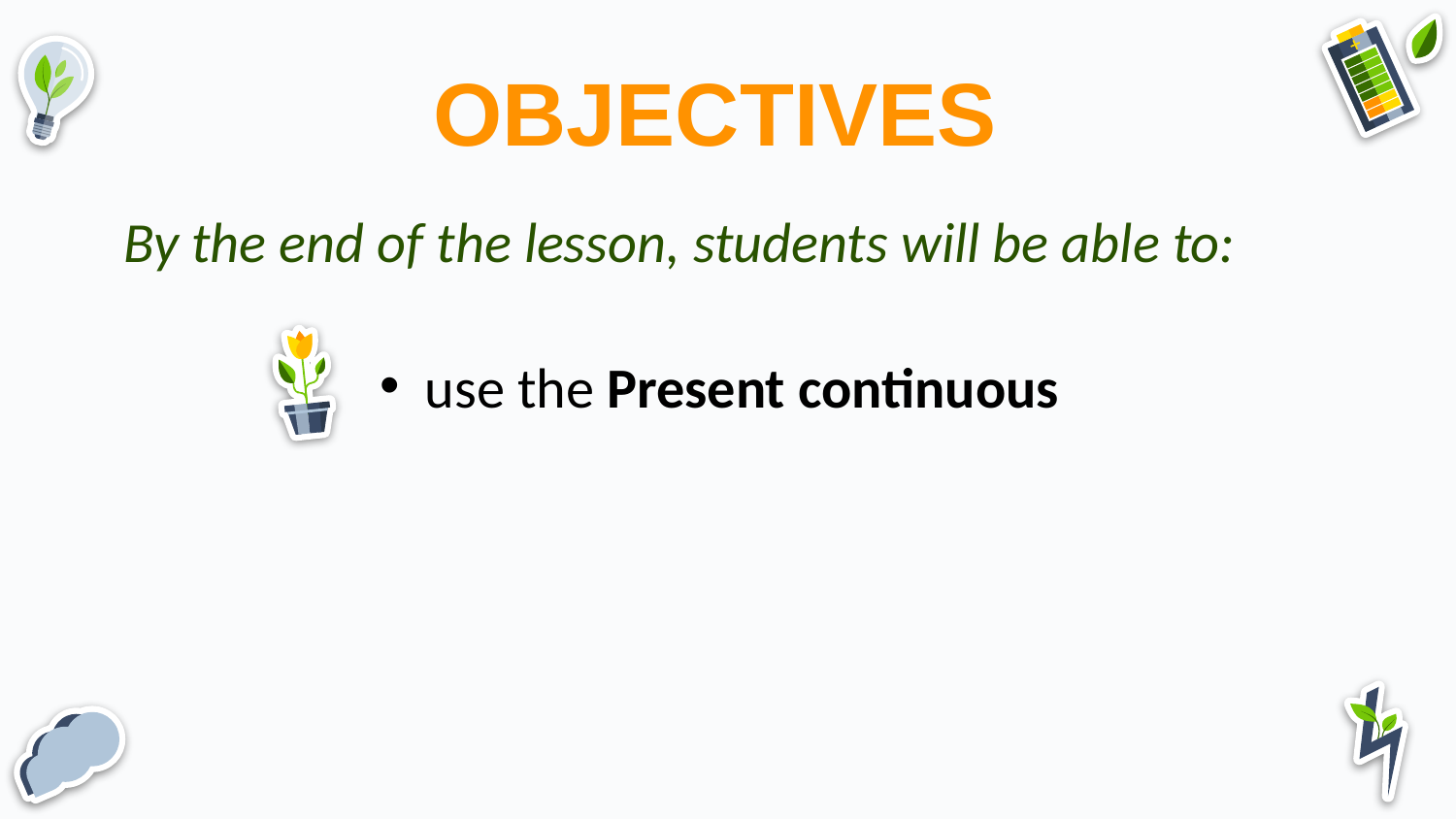

# OBJECTIVES
By the end of the lesson, students will be able to:

use the Present continuous